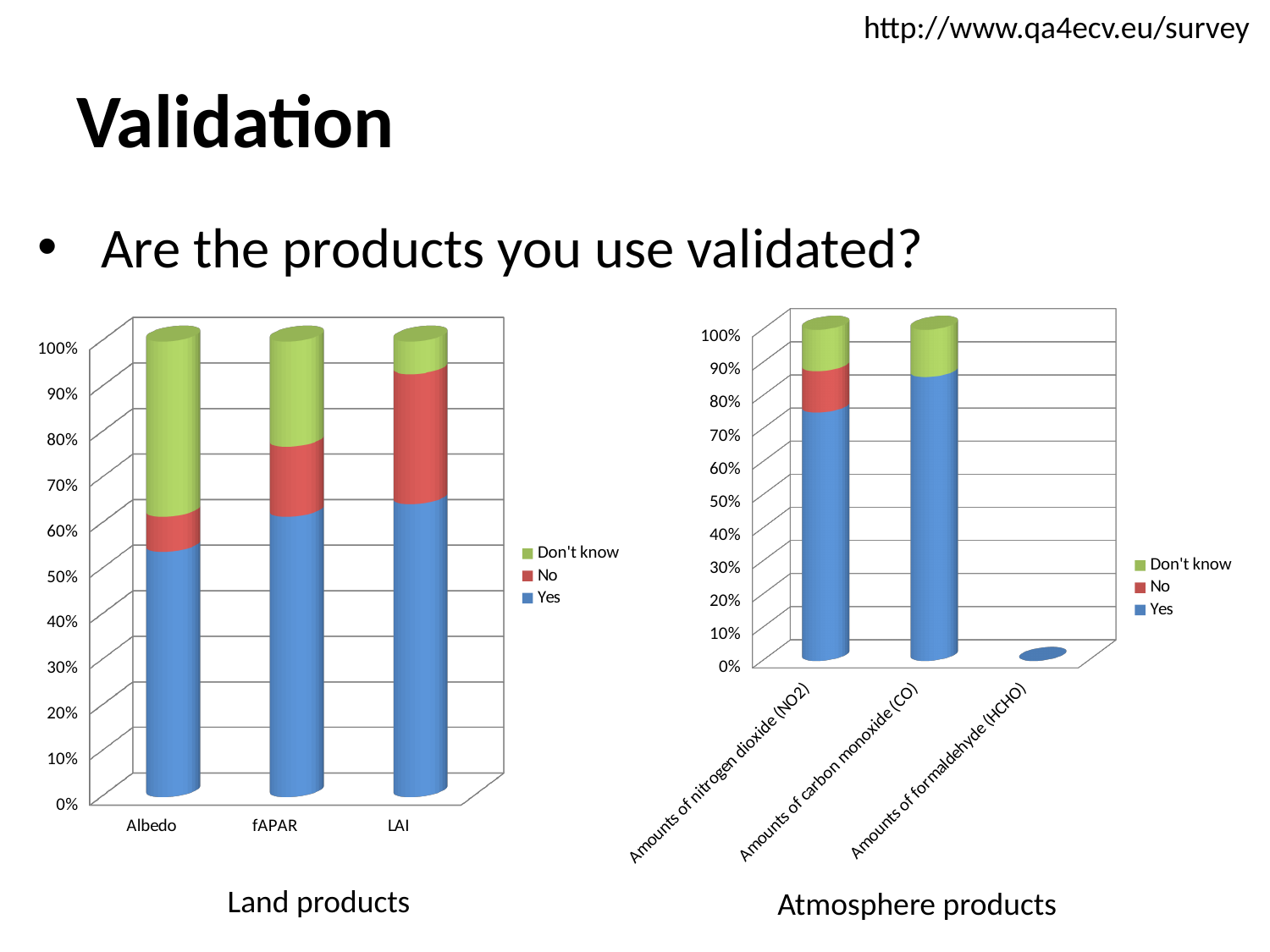

http://www.qa4ecv.eu/survey
Validation
# Are the products you use validated?

[unsupported chart]

[unsupported chart]

Land products
Atmosphere products